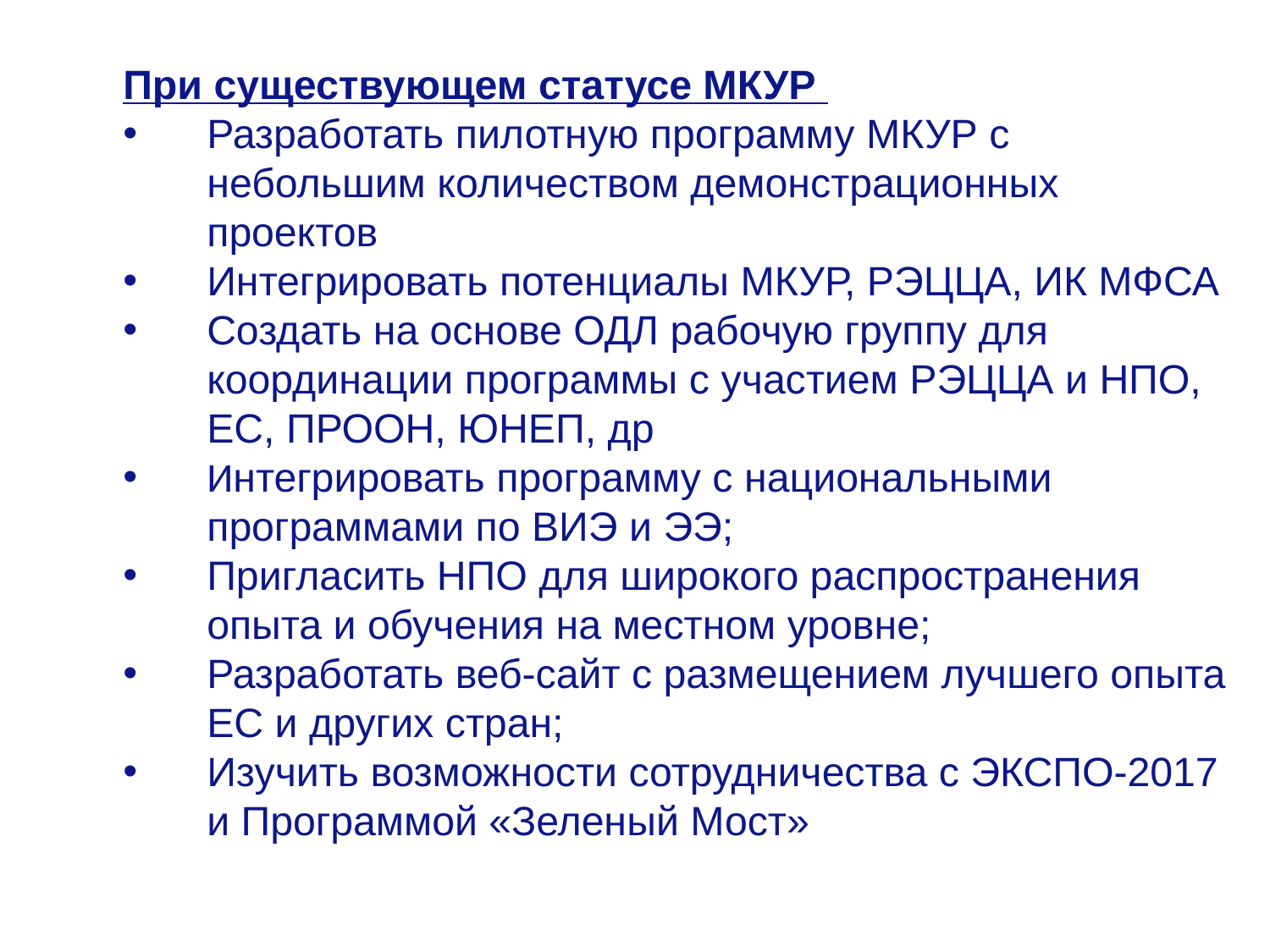

При существующем статусе МКУР
Разработать пилотную программу МКУР с небольшим количеством демонстрационных проектов
Интегрировать потенциалы МКУР, РЭЦЦА, ИК МФСА
Создать на основе ОДЛ рабочую группу для координации программы с участием РЭЦЦА и НПО, ЕС, ПРООН, ЮНЕП, др
Интегрировать программу с национальными программами по ВИЭ и ЭЭ;
Пригласить НПО для широкого распространения опыта и обучения на местном уровне;
Разработать веб-сайт с размещением лучшего опыта ЕС и других стран;
Изучить возможности сотрудничества с ЭКСПО-2017 и Программой «Зеленый Мост»